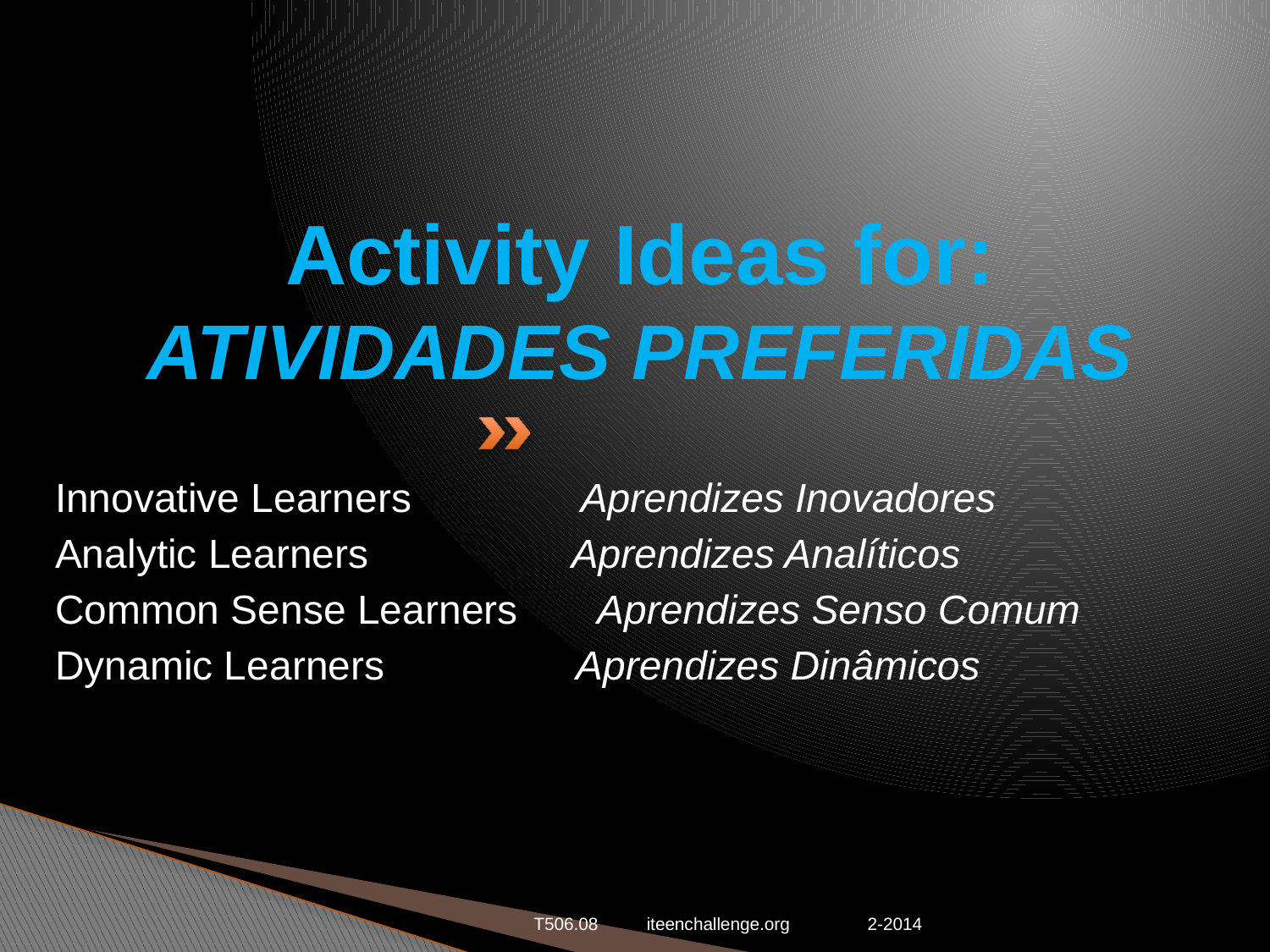

# Activity Ideas for: ATIVIDADES PREFERIDAS
Innovative Learners               Aprendizes Inovadores
Analytic Learners                  Aprendizes Analíticos
Common Sense Learners       Aprendizes Senso Comum
Dynamic Learners                 Aprendizes Dinâmicos

T506.08          iteenchallenge.org                2-2014